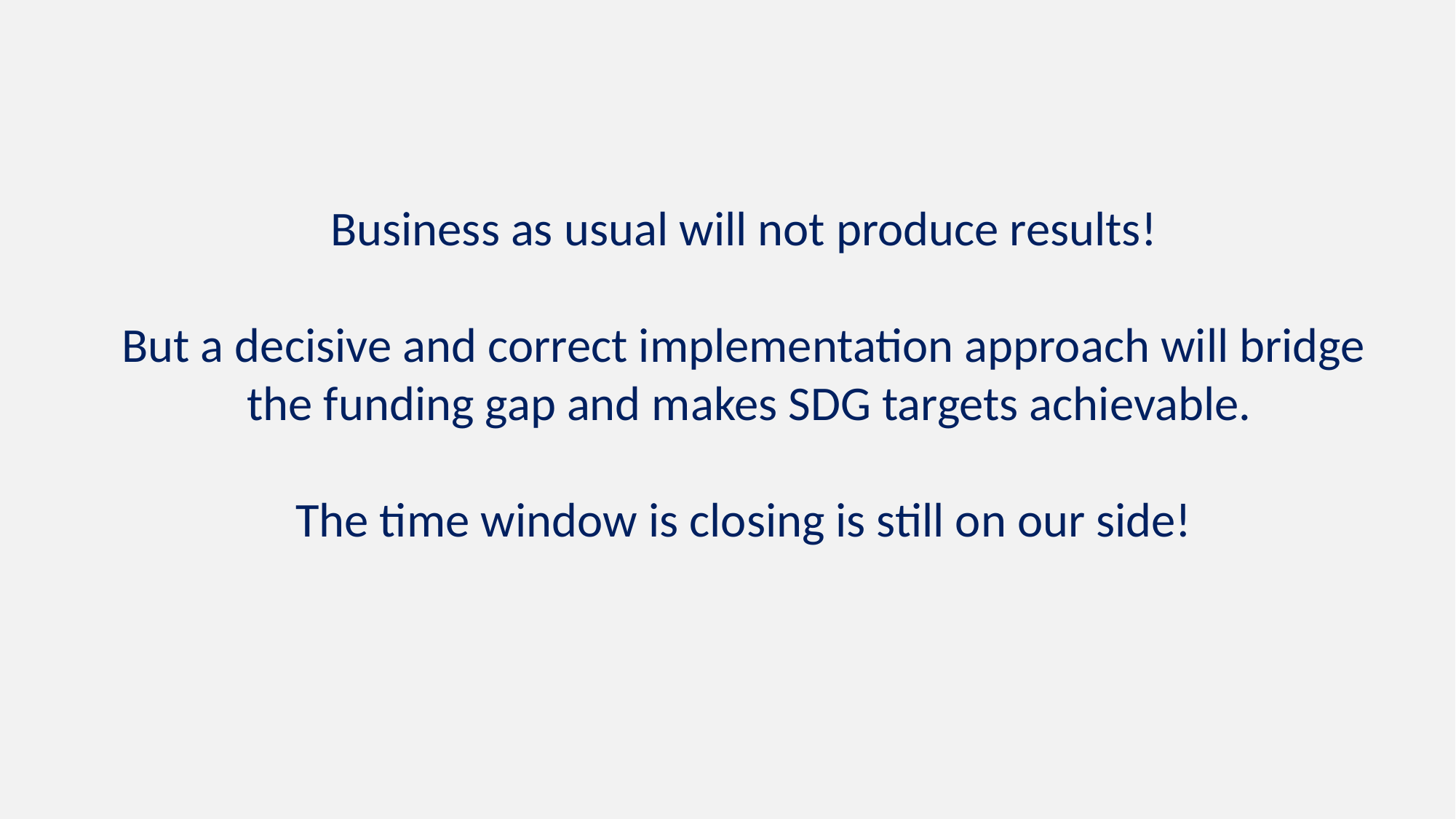

Business as usual will not produce results!

But a decisive and correct implementation approach will bridge
 the funding gap and makes SDG targets achievable.

The time window is closing is still on our side!